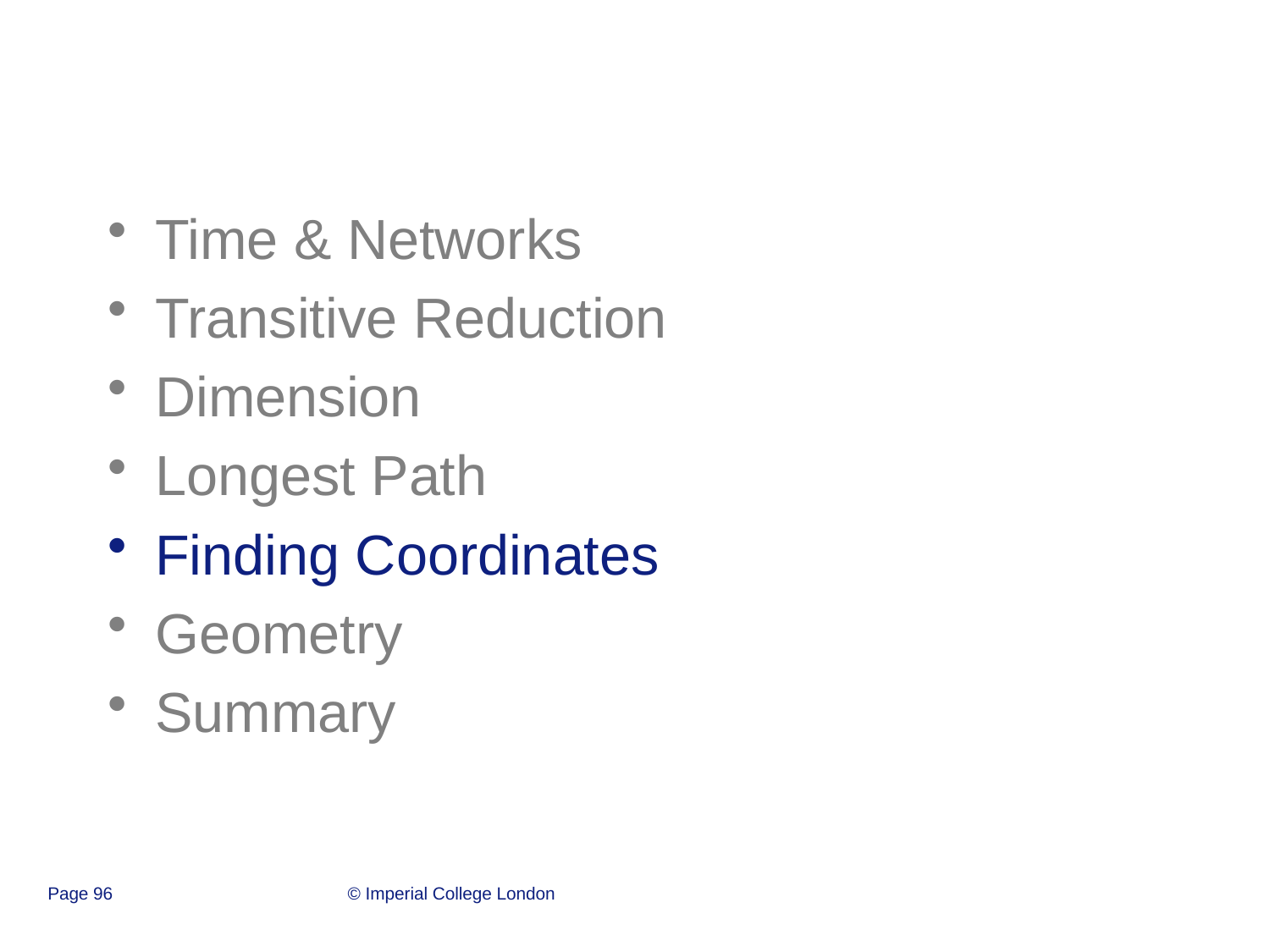

#
Time & Networks
Transitive Reduction
Dimension
Longest Path
Finding Coordinates
Geometry
Summary
Page 96
© Imperial College London